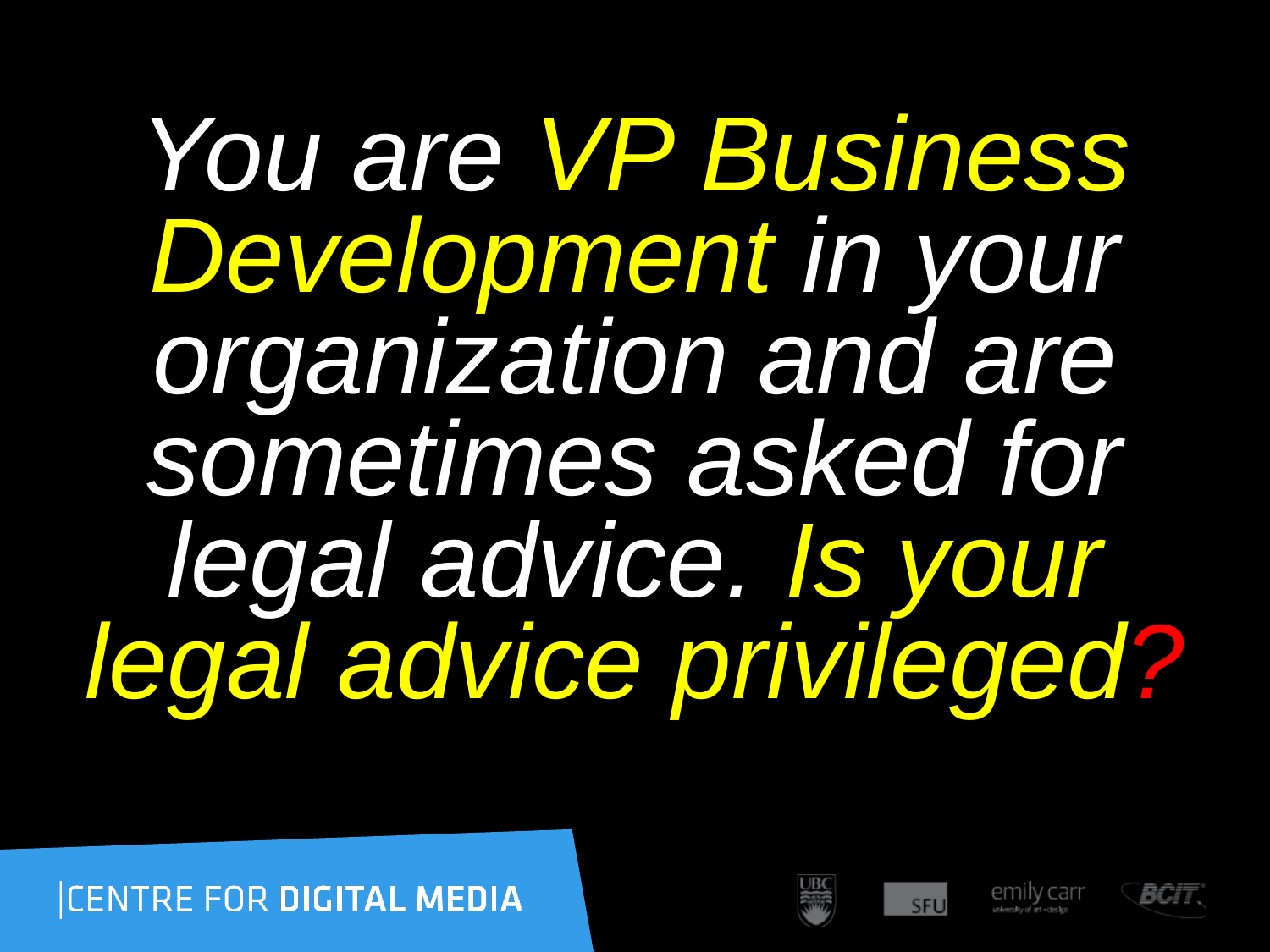

You are VP Business Development in your organization and are sometimes asked for legal advice. Is your legal advice privileged?